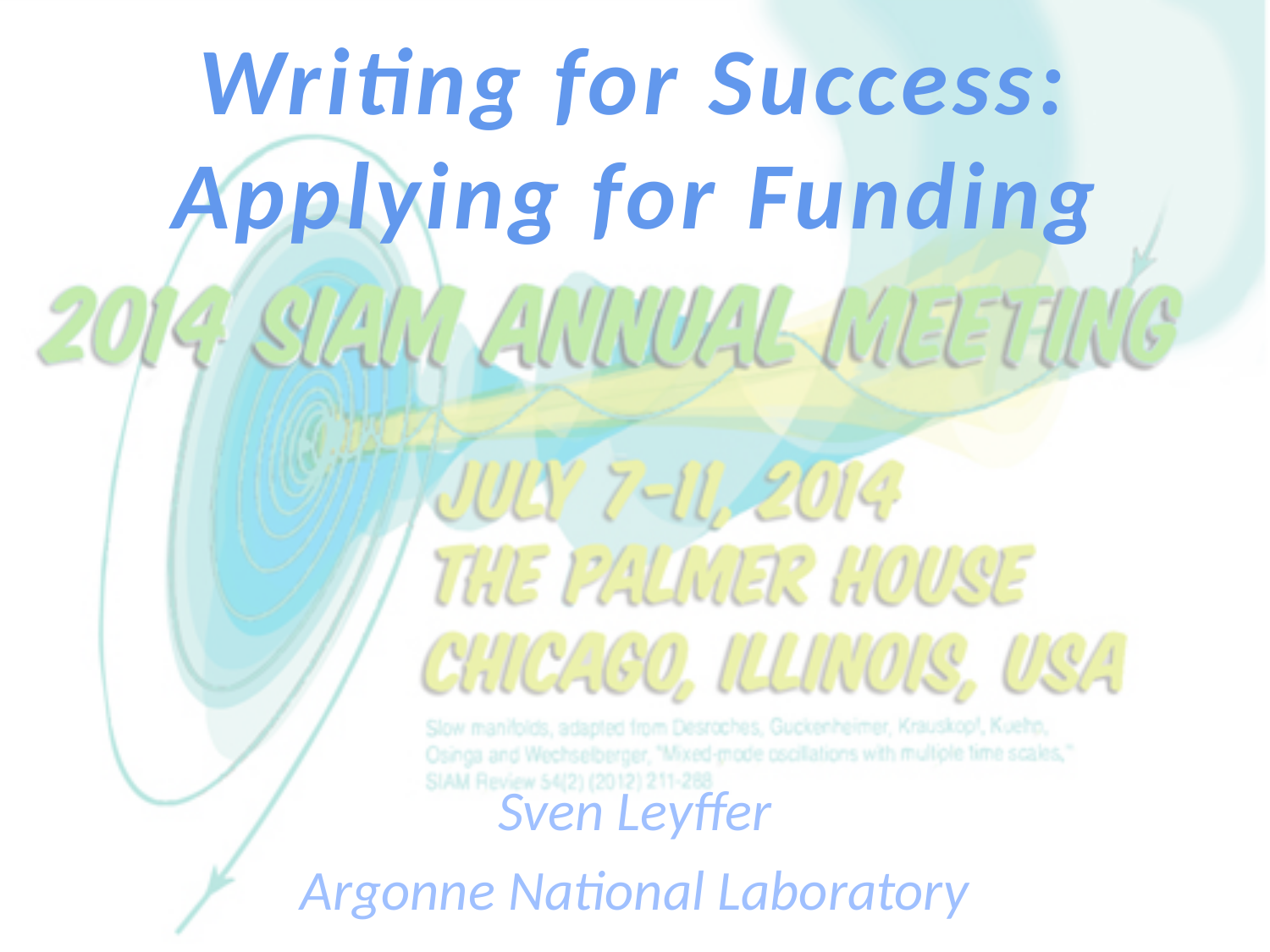

# Writing for Success: Applying for Funding
Sven Leyffer
Argonne National Laboratory